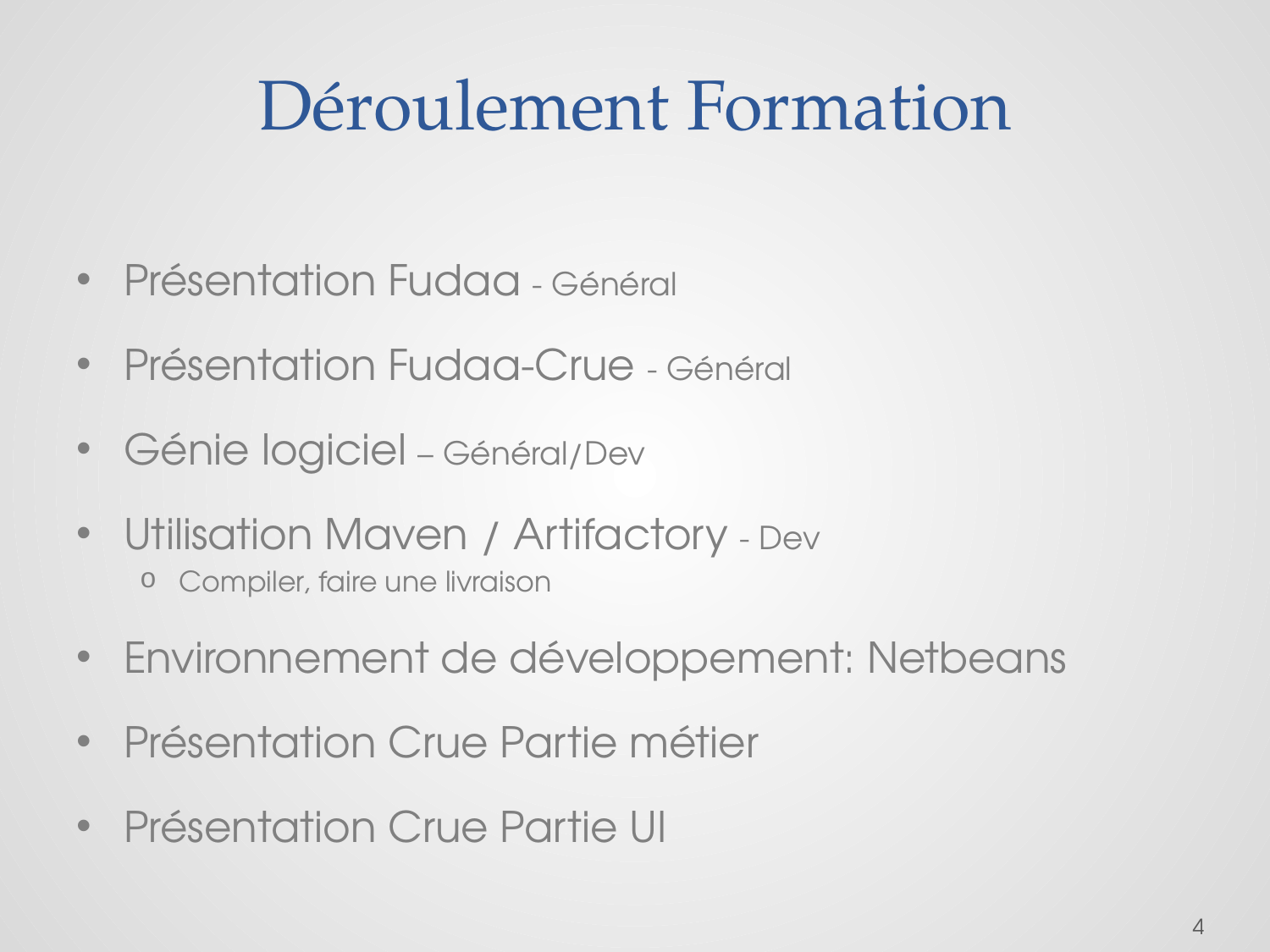

# Déroulement Formation
Présentation Fudaa - Général
Présentation Fudaa-Crue - Général
Génie logiciel – Général/Dev
Utilisation Maven / Artifactory - Dev
Compiler, faire une livraison
Environnement de développement: Netbeans
Présentation Crue Partie métier
Présentation Crue Partie UI

4